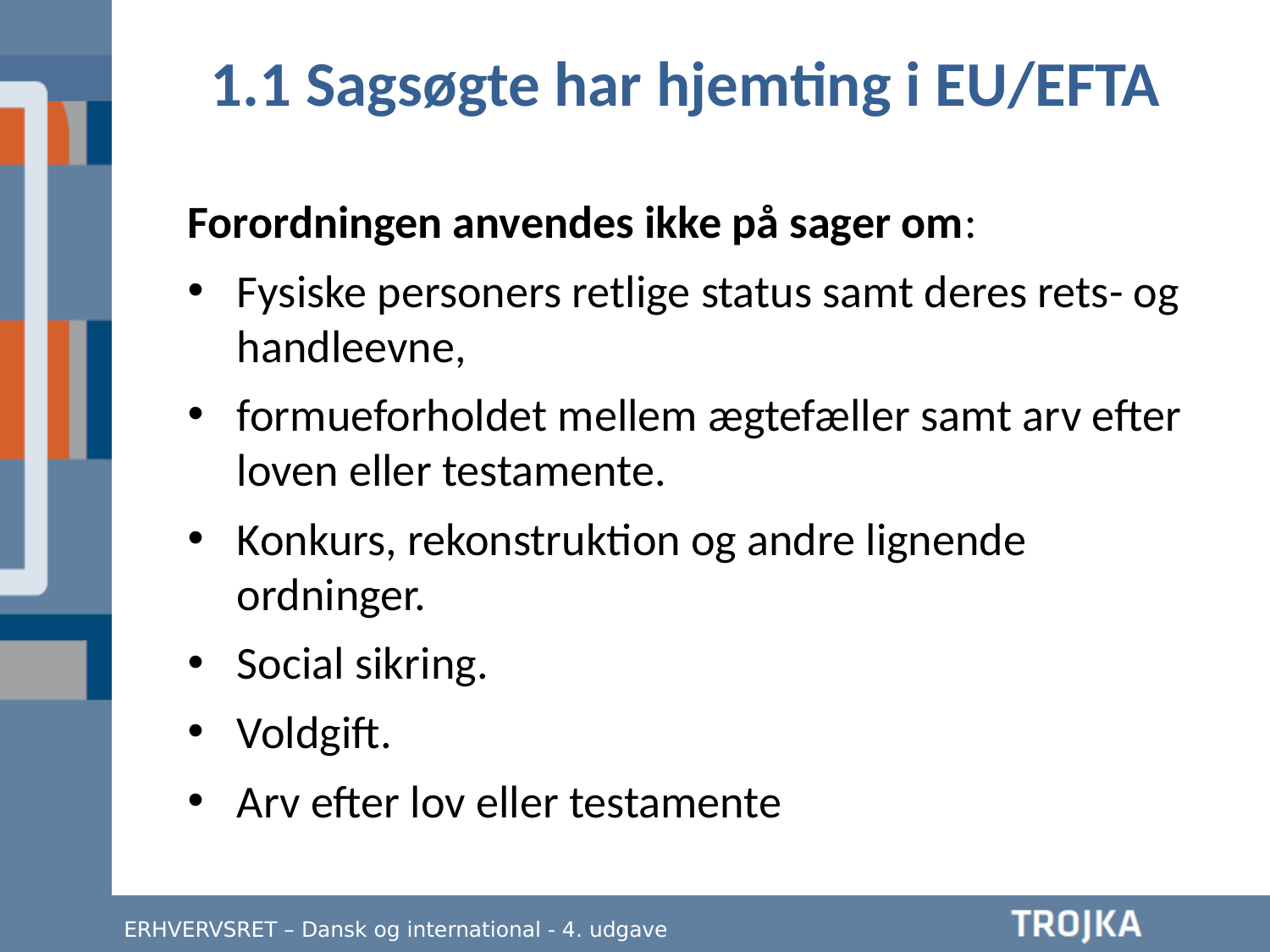

1.1 Sagsøgte har hjemting i EU/EFTA
Forordningen anvendes ikke på sager om:
Fysiske personers retlige status samt deres rets- og handleevne,
formueforholdet mellem ægtefæller samt arv efter loven eller testamente.
Konkurs, rekonstruktion og andre lignende ordninger.
Social sikring.
Voldgift.
Arv efter lov eller testamente